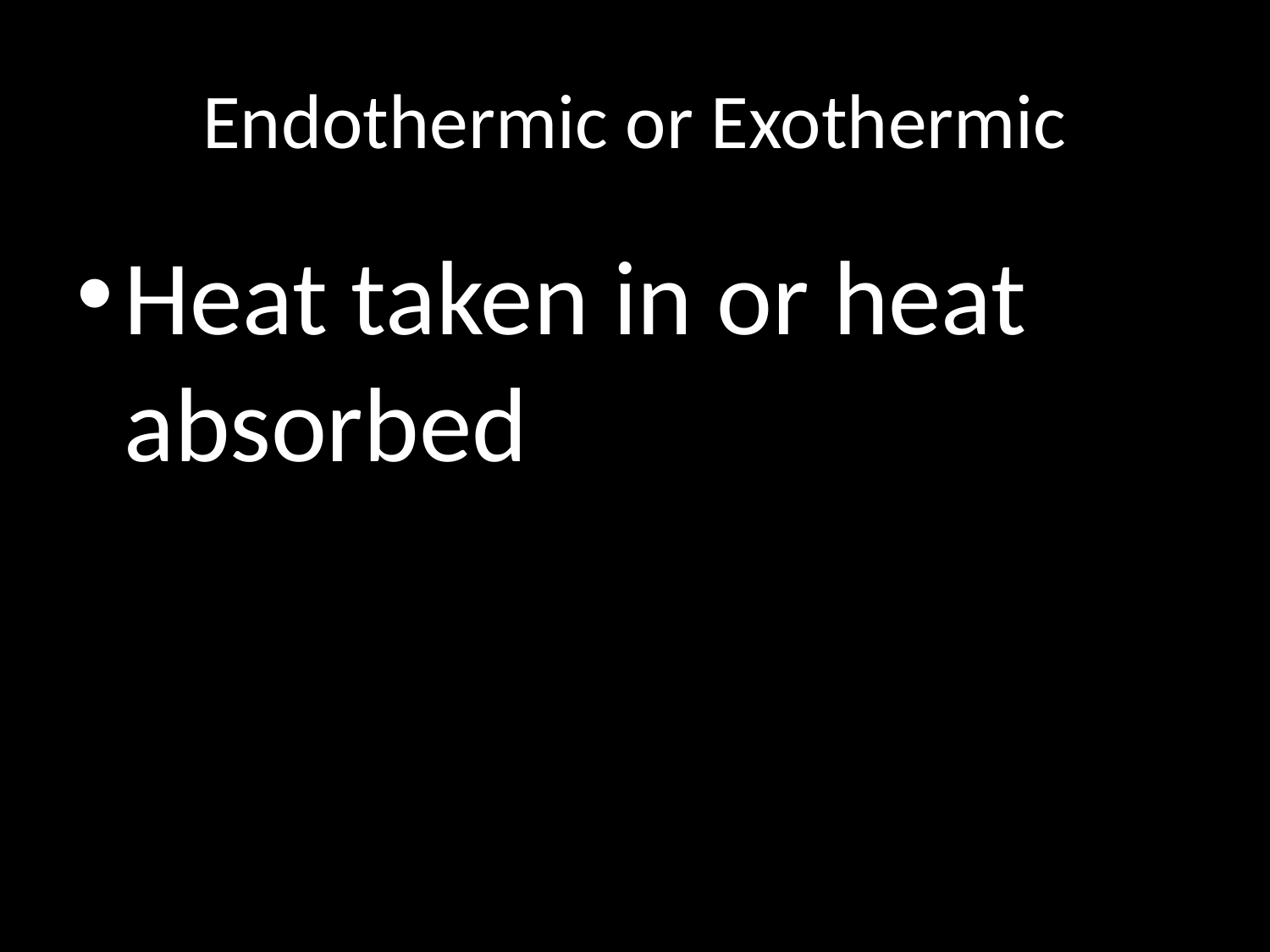

# Endothermic or Exothermic
Heat taken in or heat absorbed